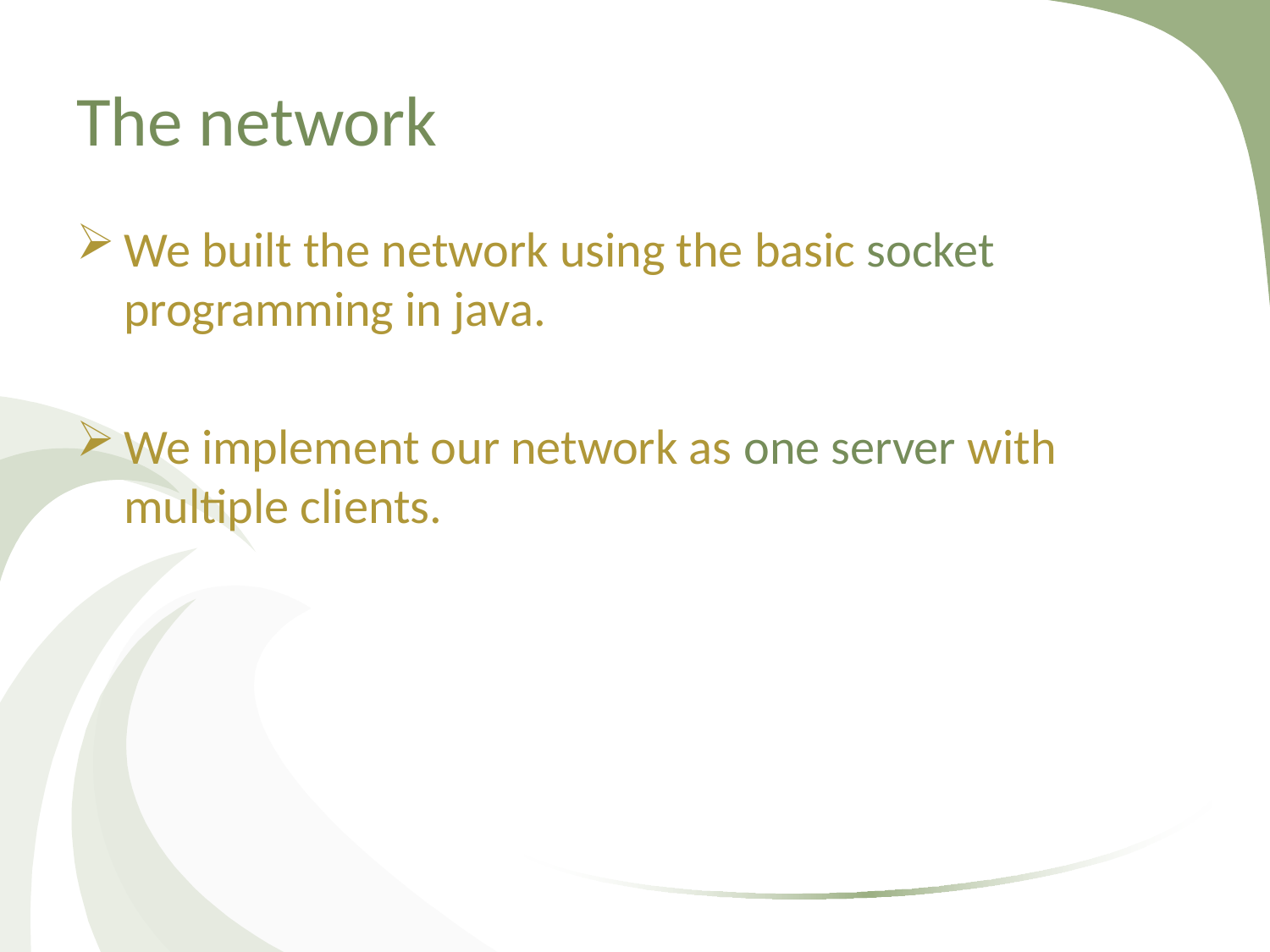

# The network
We built the network using the basic socket programming in java.

We implement our network as one server with multiple clients.